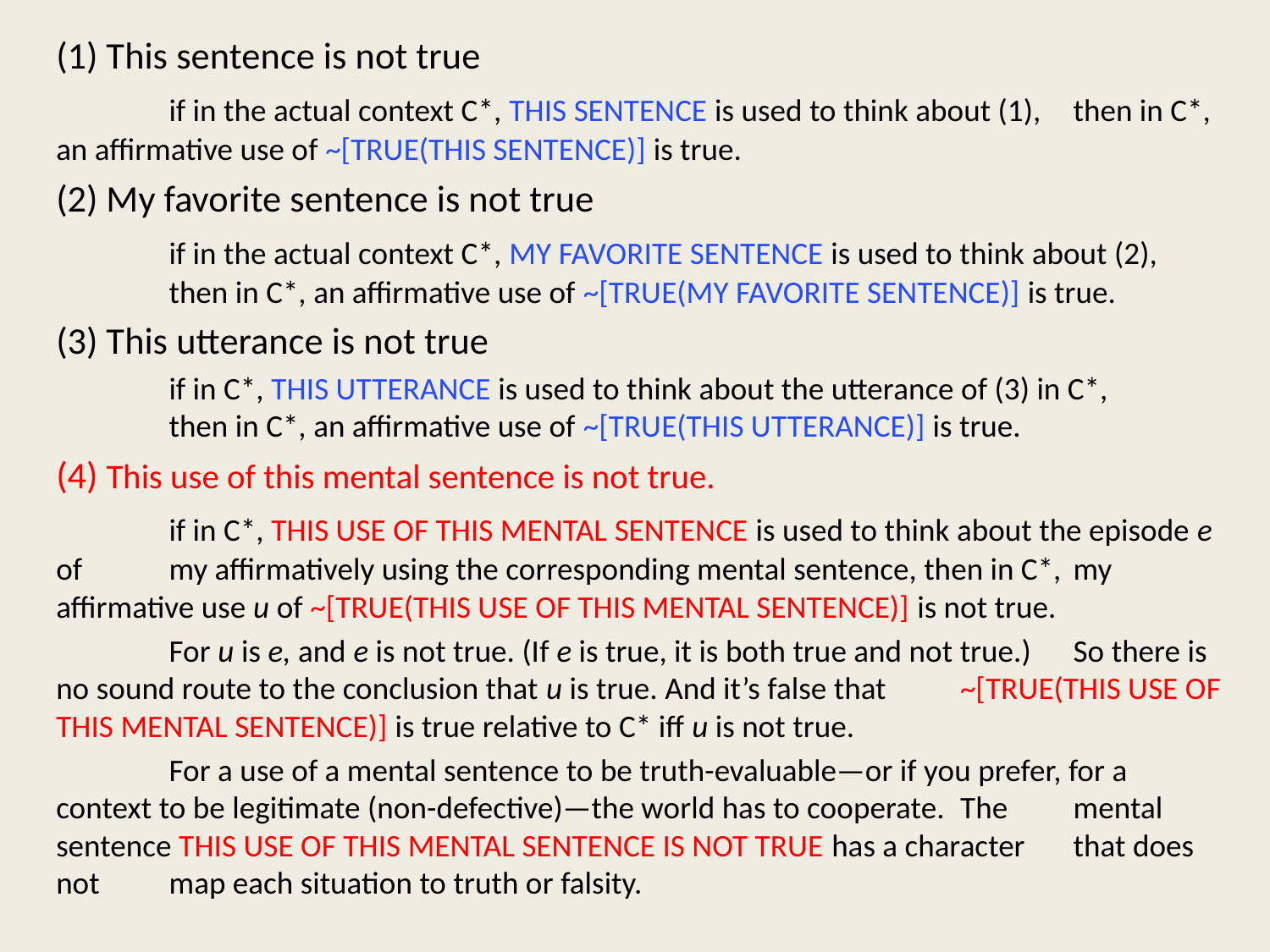

(1) This sentence is not true
	if in the actual context C*, this sentence is used to think about (1),				then in C*, an affirmative use of ~[true(this sentence)] is true.
(2) My favorite sentence is not true
	if in the actual context C*, my favorite sentence is used to think about (2), 	 	then in C*, an affirmative use of ~[true(my favorite sentence)] is true.
(3) This utterance is not true
	if in C*, this utterance is used to think about the utterance of (3) in C*,		then in C*, an affirmative use of ~[true(this utterance)] is true.
(4) This use of this mental sentence is not true.
	if in C*, this use of this mental sentence is used to think about the episode e of 	my affirmatively using the corresponding mental sentence, then in C*, 		my affirmative use u of ~[true(this use of this mental sentence)] is not true.
	For u is e, and e is not true. (If e is true, it is both true and not true.)				So there is no sound route to the conclusion that u is true. And it’s false that 	~[true(this use of this mental sentence)] is true relative to C* iff u is not true.
 	For a use of a mental sentence to be truth-evaluable—or if you prefer, for a 	context to be legitimate (non-defective)—the world has to cooperate. 		The 	mental sentence this use of this mental sentence is not true has a character		that does not 	map each situation to truth or falsity.